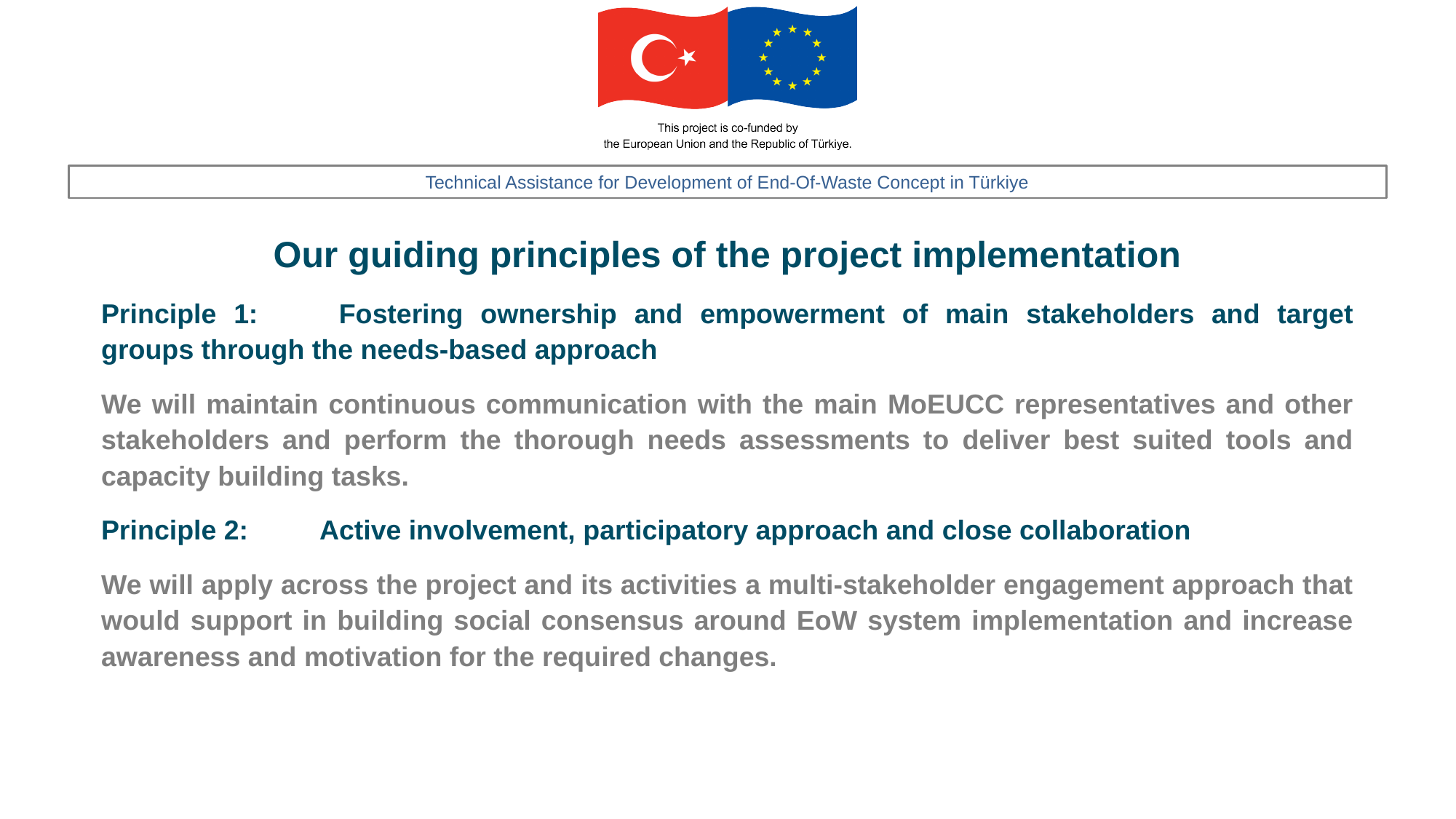

Our guiding principles of the project implementation
Principle 1: 	Fostering ownership and empowerment of main stakeholders and target groups through the needs-based approach
We will maintain continuous communication with the main MoEUCC representatives and other stakeholders and perform the thorough needs assessments to deliver best suited tools and capacity building tasks.
Principle 2: 	Active involvement, participatory approach and close collaboration
We will apply across the project and its activities a multi-stakeholder engagement approach that would support in building social consensus around EoW system implementation and increase awareness and motivation for the required changes.